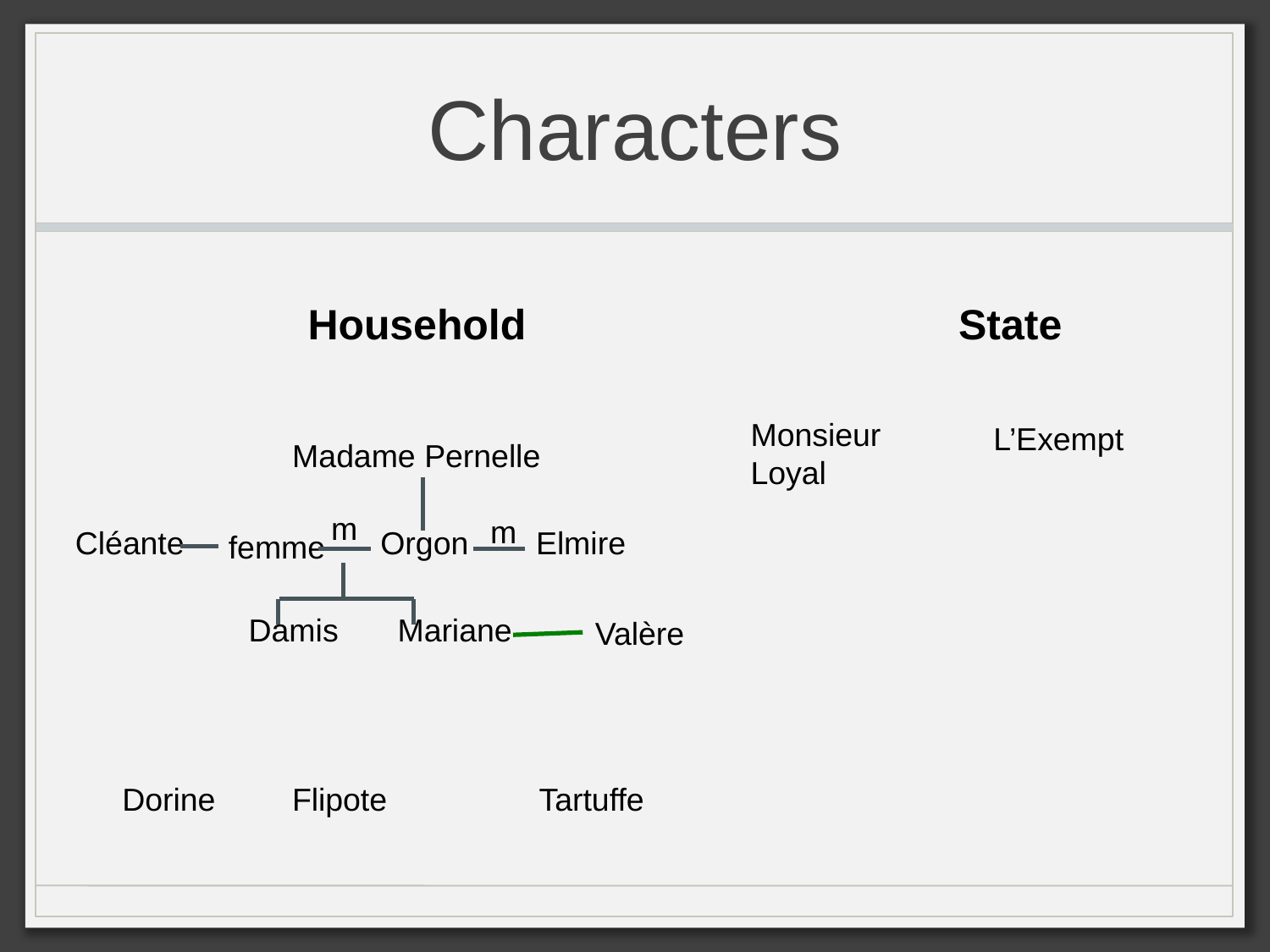

# Characters
Household
State
Monsieur Loyal
L’Exempt
Madame Pernelle
m
m
Cléante
Orgon
Elmire
femme
Damis
Mariane
Valère
Dorine
Flipote
Tartuffe